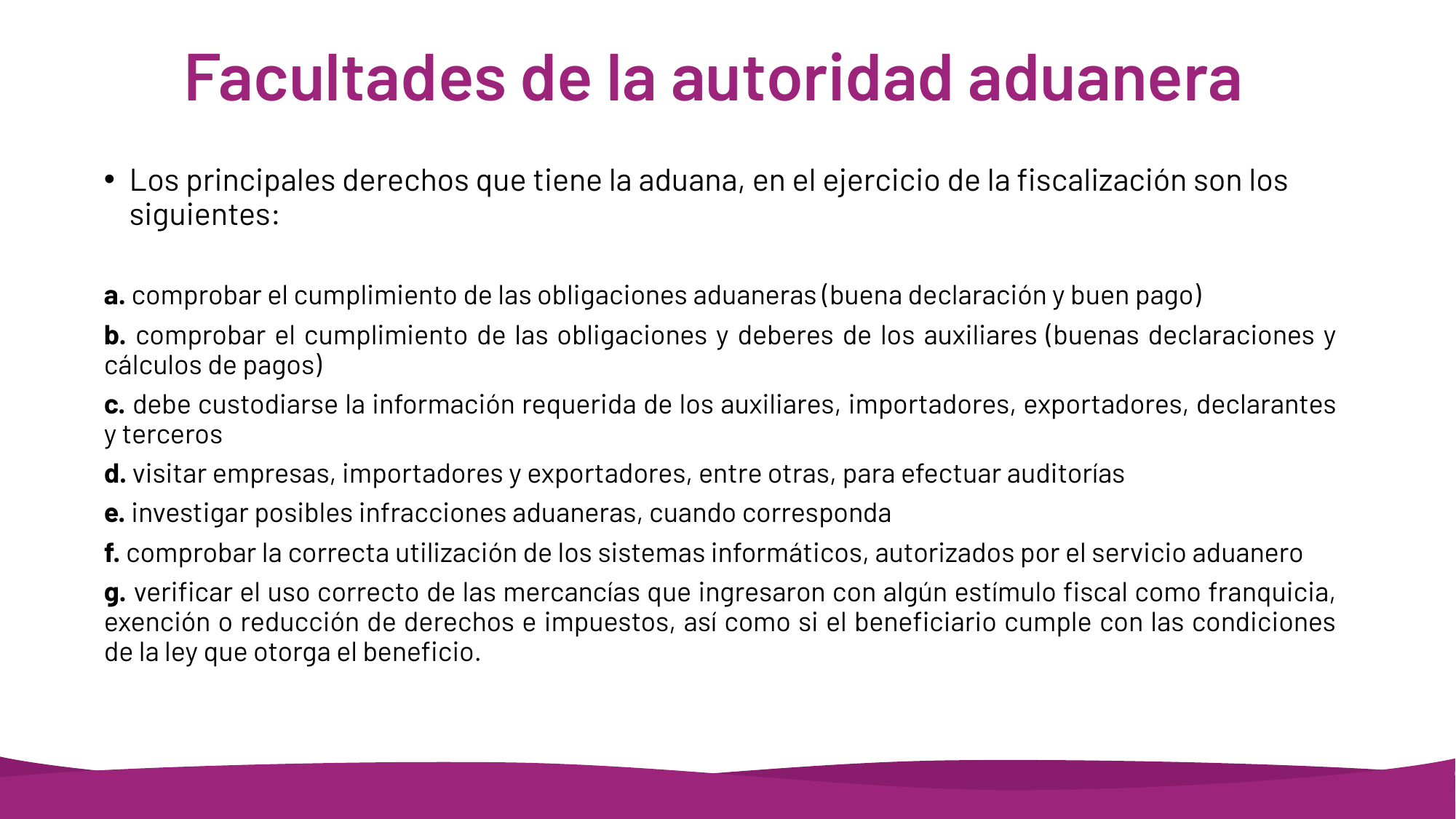

# Facultades de la autoridad aduanera
Los principales derechos que tiene la aduana, en el ejercicio de la fiscalización son los siguientes:

a. comprobar el cumplimiento de las obligaciones aduaneras (buena declaración y buen pago)
b. comprobar el cumplimiento de las obligaciones y deberes de los auxiliares (buenas declaraciones y cálculos de pagos)
c. debe custodiarse la información requerida de los auxiliares, importadores, exportadores, declarantes y terceros
d. visitar empresas, importadores y exportadores, entre otras, para efectuar auditorías
e. investigar posibles infracciones aduaneras, cuando corresponda
f. comprobar la correcta utilización de los sistemas informáticos, autorizados por el servicio aduanero
g. verificar el uso correcto de las mercancías que ingresaron con algún estímulo fiscal como franquicia, exención o reducción de derechos e impuestos, así como si el beneficiario cumple con las condiciones de la ley que otorga el beneficio.